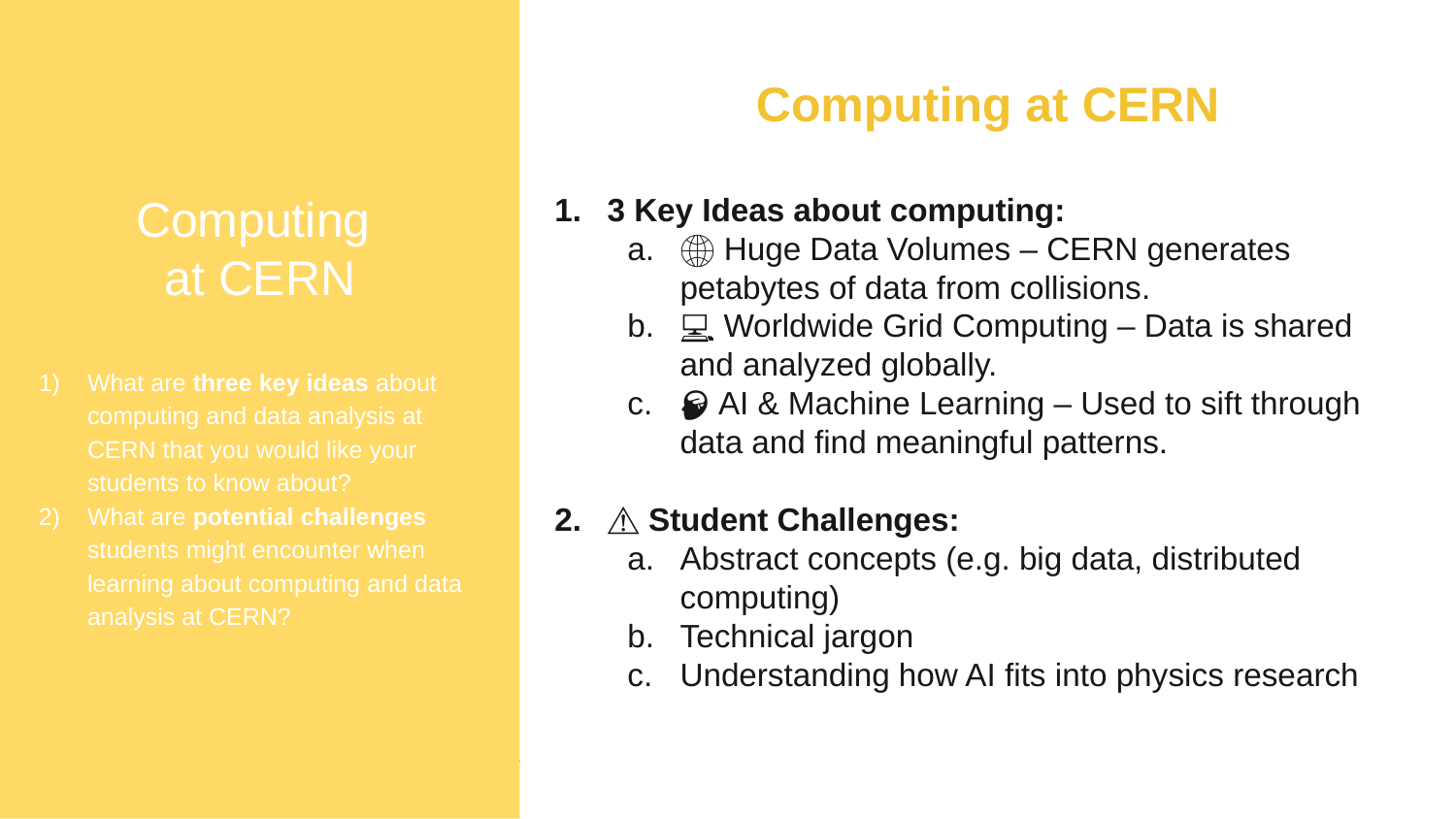

Computing
at CERN

What are three key ideas about computing and data analysis at CERN that you would like your students to know about?
What are potential challenges students might encounter when learning about computing and data analysis at CERN?

Computing at CERN

3 Key Ideas about computing:
🌐 Huge Data Volumes – CERN generates petabytes of data from collisions.
💻 Worldwide Grid Computing – Data is shared and analyzed globally.
🧠 AI & Machine Learning – Used to sift through data and find meaningful patterns.

⚠️ Student Challenges:
Abstract concepts (e.g. big data, distributed computing)
Technical jargon
Understanding how AI fits into physics research